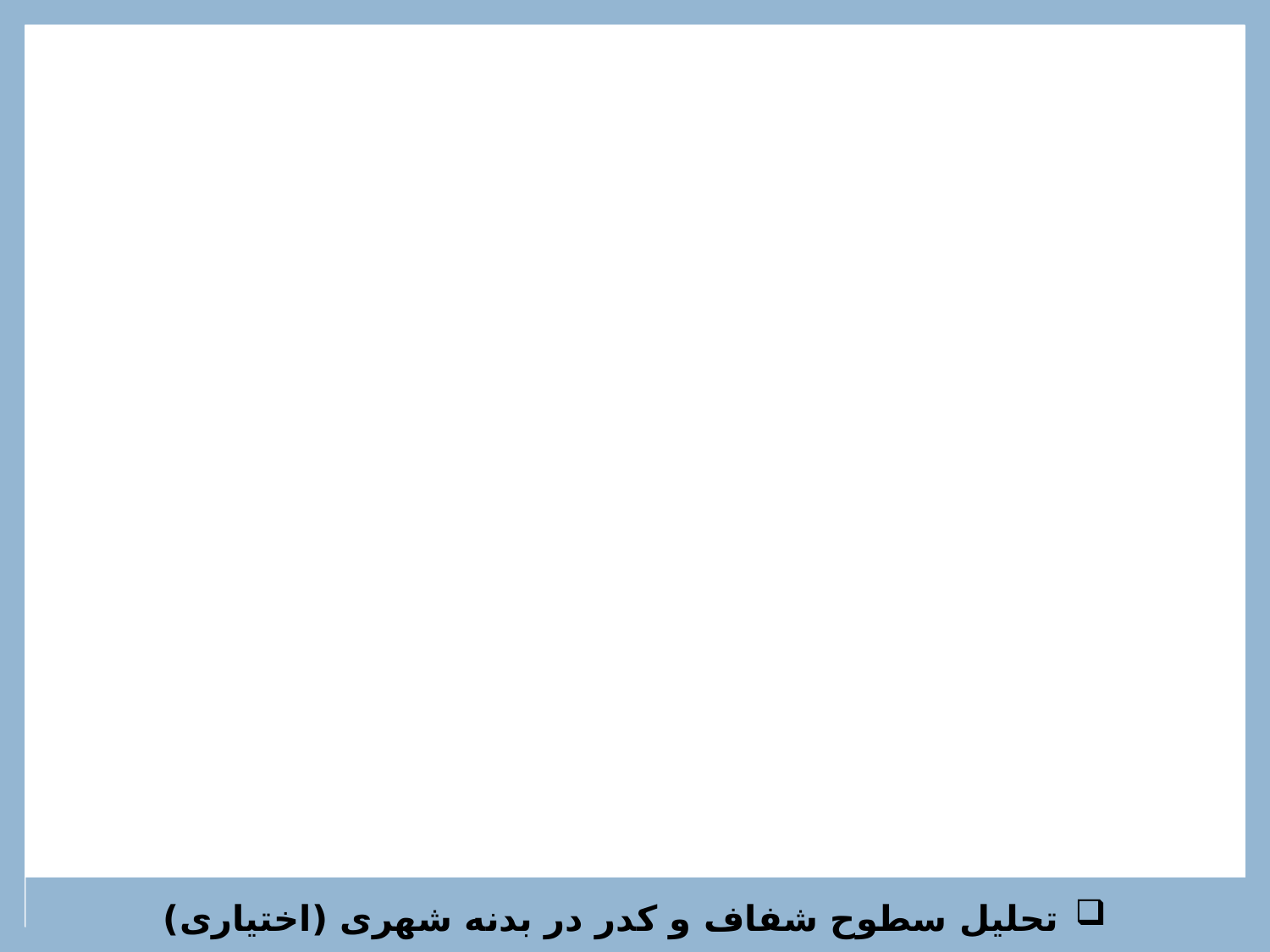

تحلیل سطوح شفاف و کدر در بدنه شهری (اختیاری)